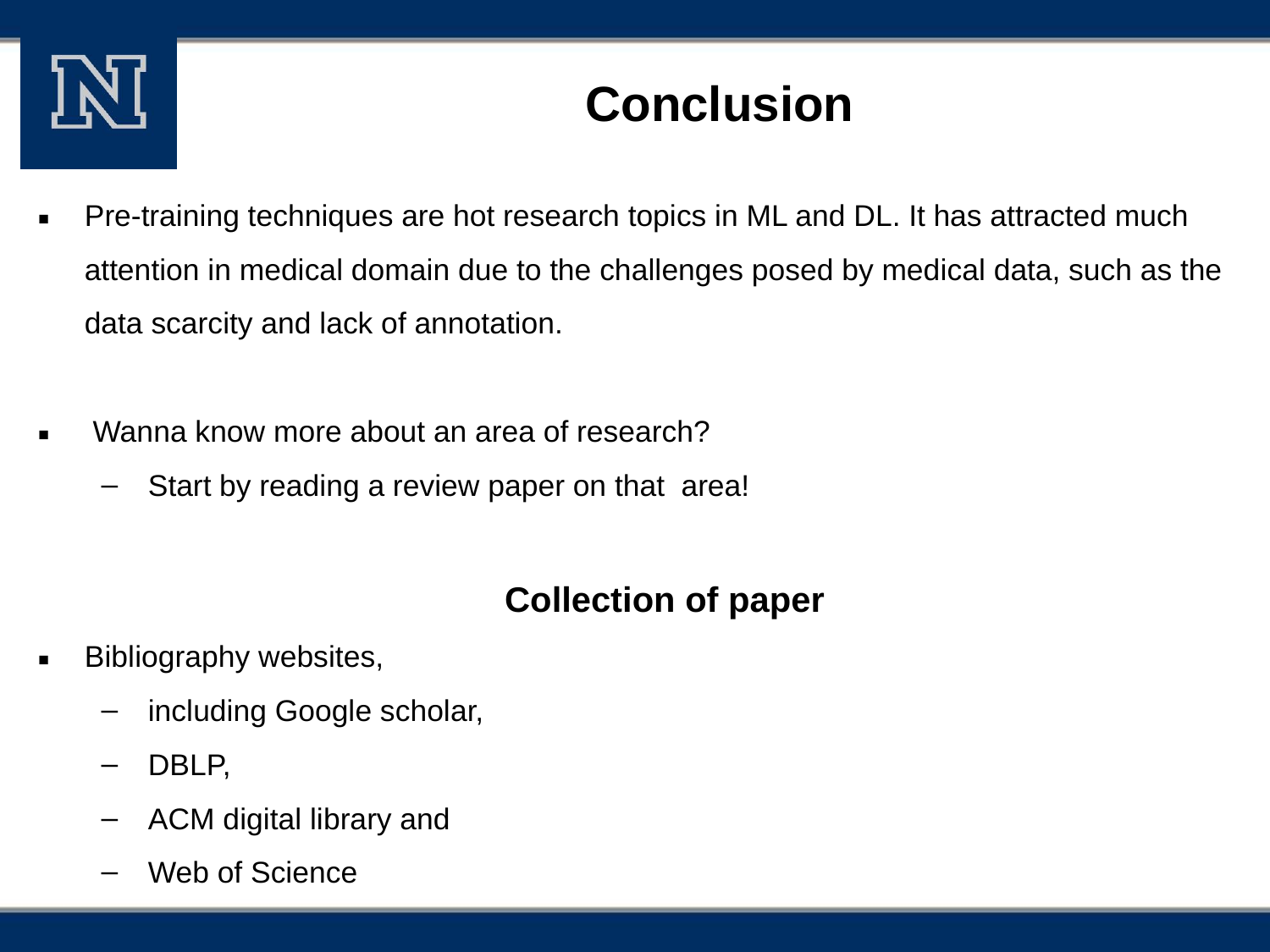

# Conclusion
Pre-training techniques are hot research topics in ML and DL. It has attracted much attention in medical domain due to the challenges posed by medical data, such as the data scarcity and lack of annotation.

 Wanna know more about an area of research?
Start by reading a review paper on that  area!

Collection of paper
Bibliography websites,
including Google scholar,
DBLP,
ACM digital library and
Web of Science
21